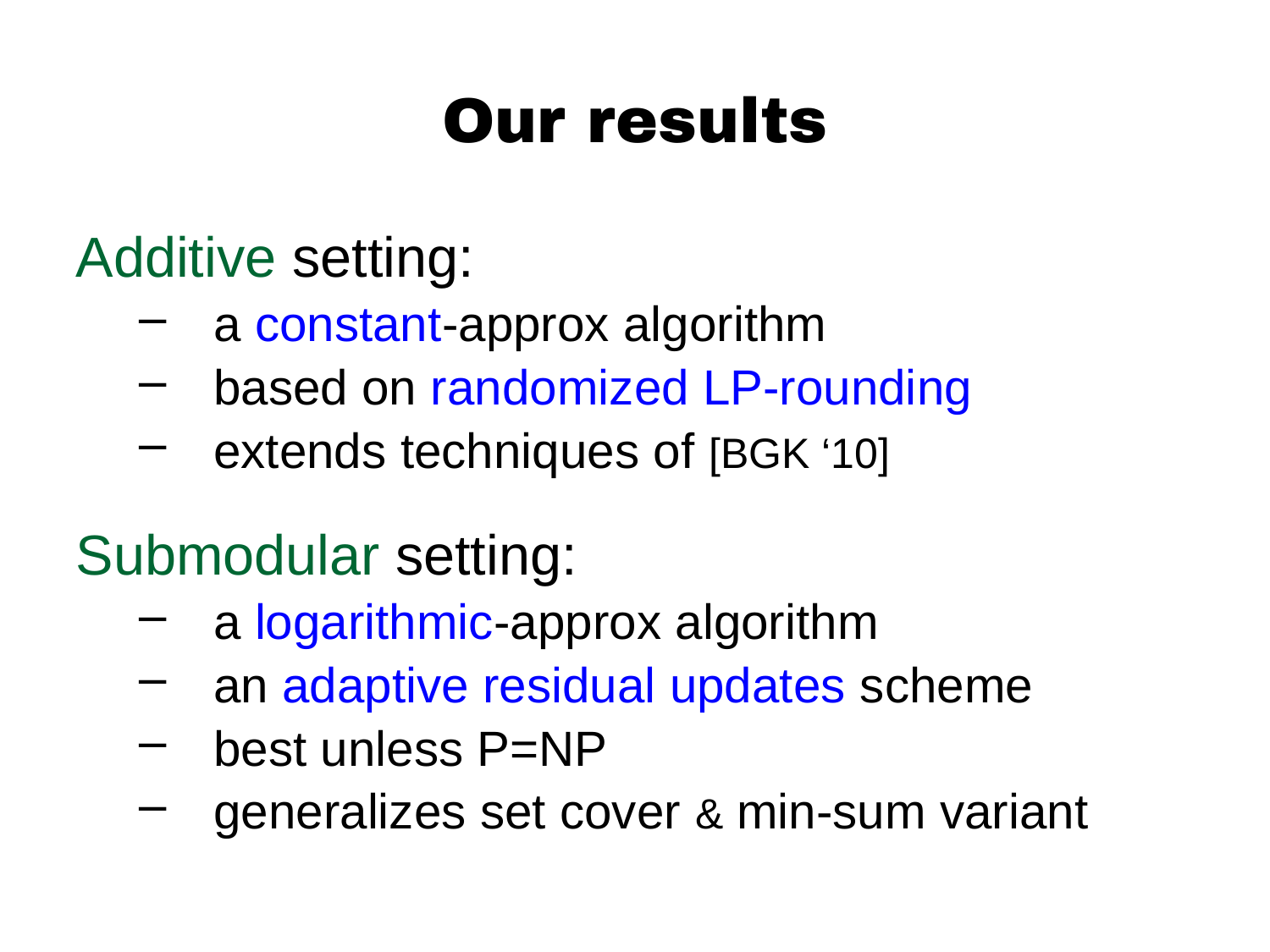

# Our results
Additive setting:
a constant-approx algorithm
based on randomized LP-rounding
extends techniques of [BGK ‘10]

Submodular setting:
a logarithmic-approx algorithm
an adaptive residual updates scheme
best unless P=NP
generalizes set cover & min-sum variant